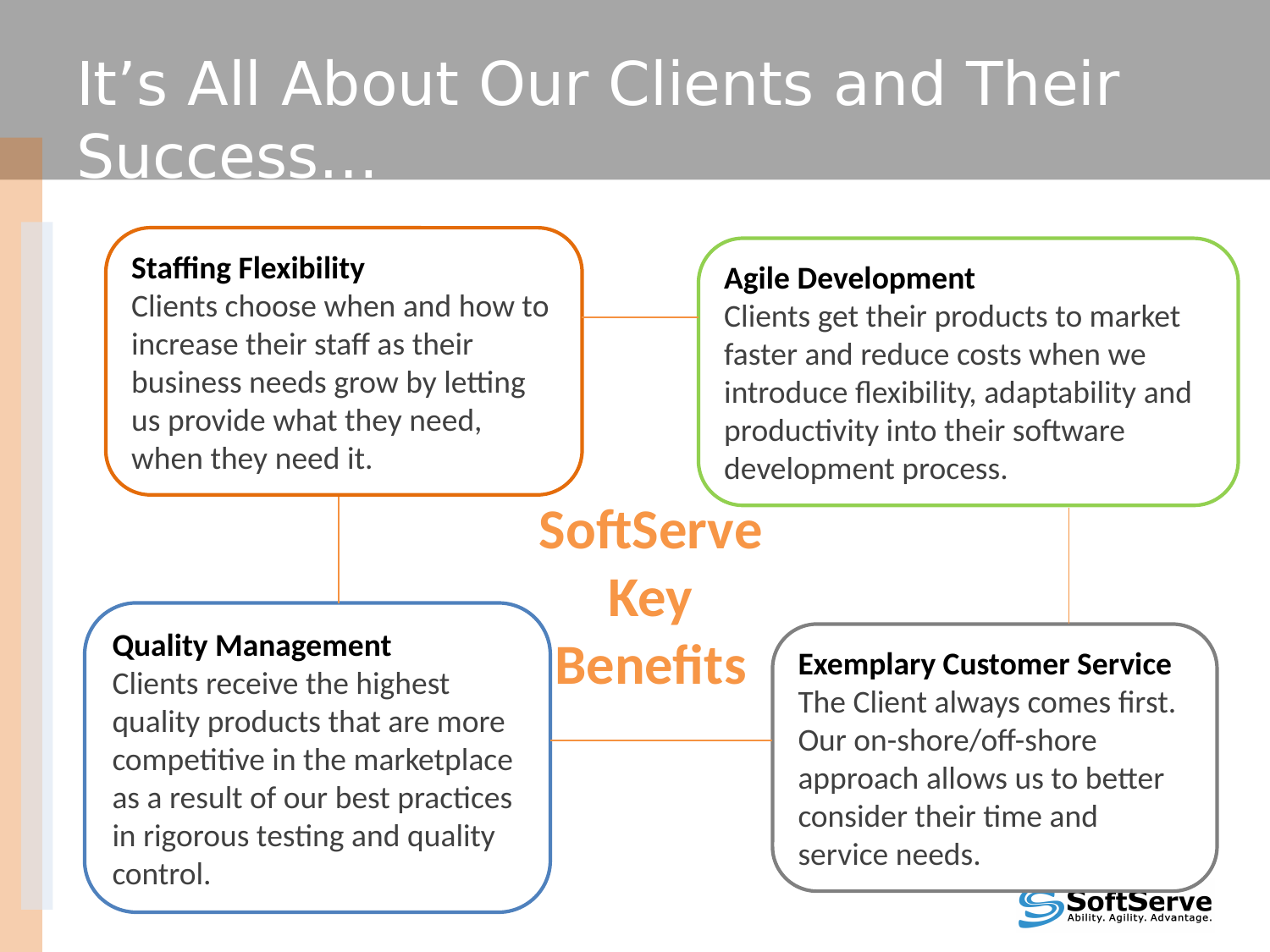

# It’s All About Our Clients and Their Success…
Staffing Flexibility
Clients choose when and how to increase their staff as their business needs grow by letting us provide what they need, when they need it.
Agile Development
Clients get their products to market faster and reduce costs when we introduce flexibility, adaptability and productivity into their software development process.
SoftServe Key Benefits
Quality Management
Clients receive the highest quality products that are more competitive in the marketplace as a result of our best practices in rigorous testing and quality control.
Exemplary Customer Service The Client always comes first. Our on-shore/off-shore approach allows us to better consider their time and service needs.